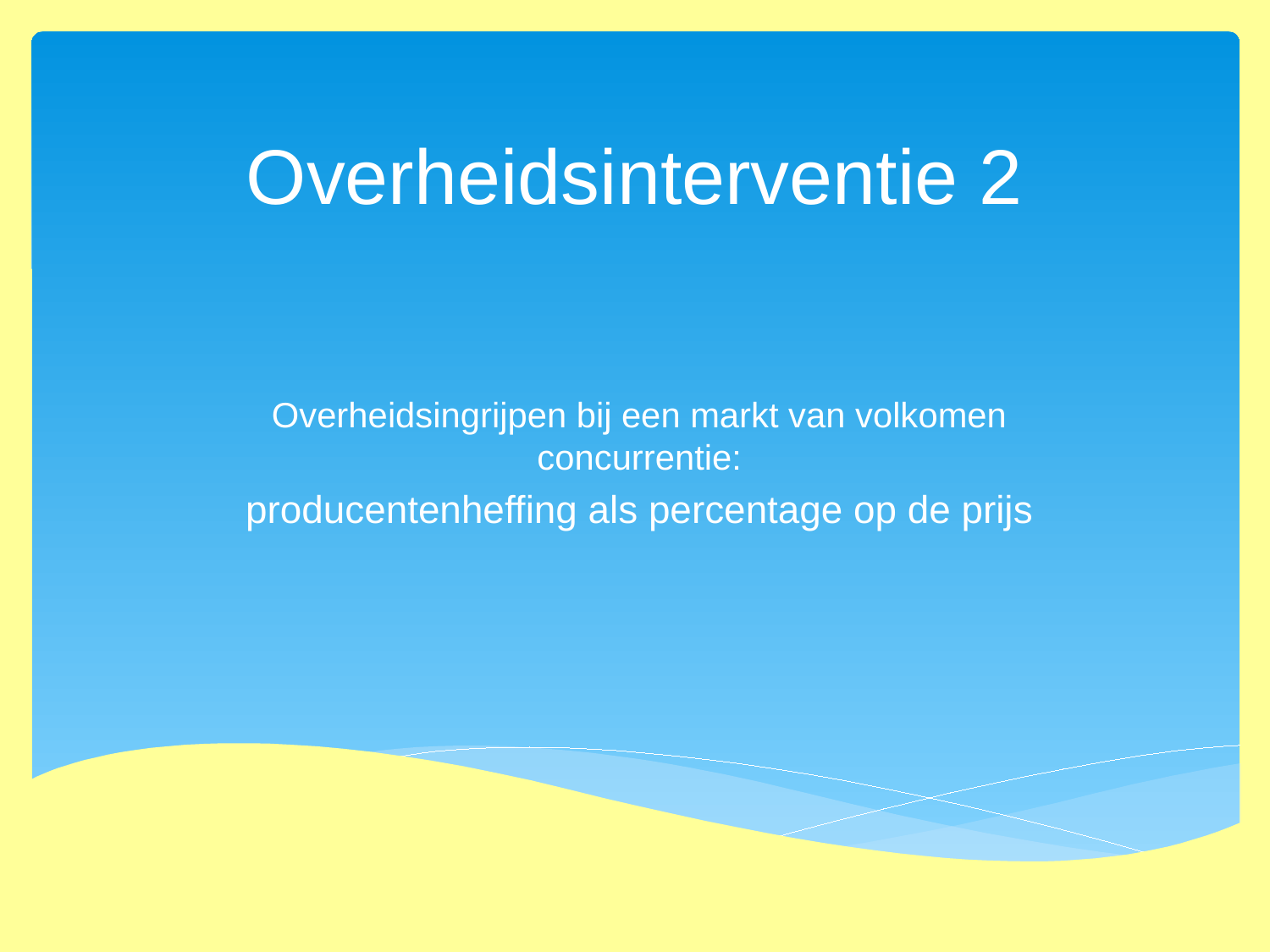

# Overheidsinterventie 2
Overheidsingrijpen bij een markt van volkomen concurrentie:
producentenheffing als percentage op de prijs